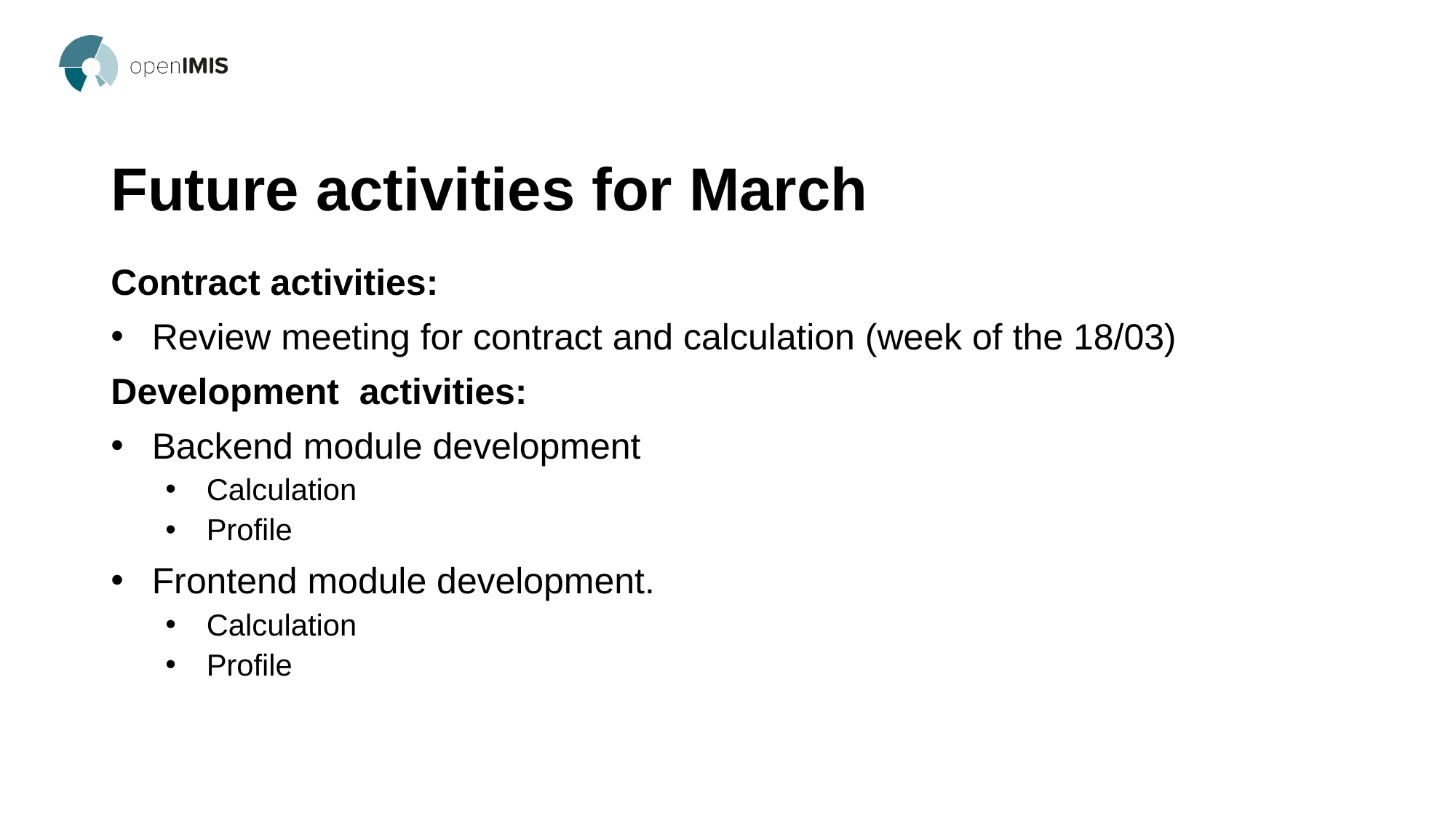

# Future activities for March
Contract activities:
Review meeting for contract and calculation (week of the 18/03)
Development  activities:
Backend module development
Calculation
Profile
Frontend module development.
Calculation
Profile